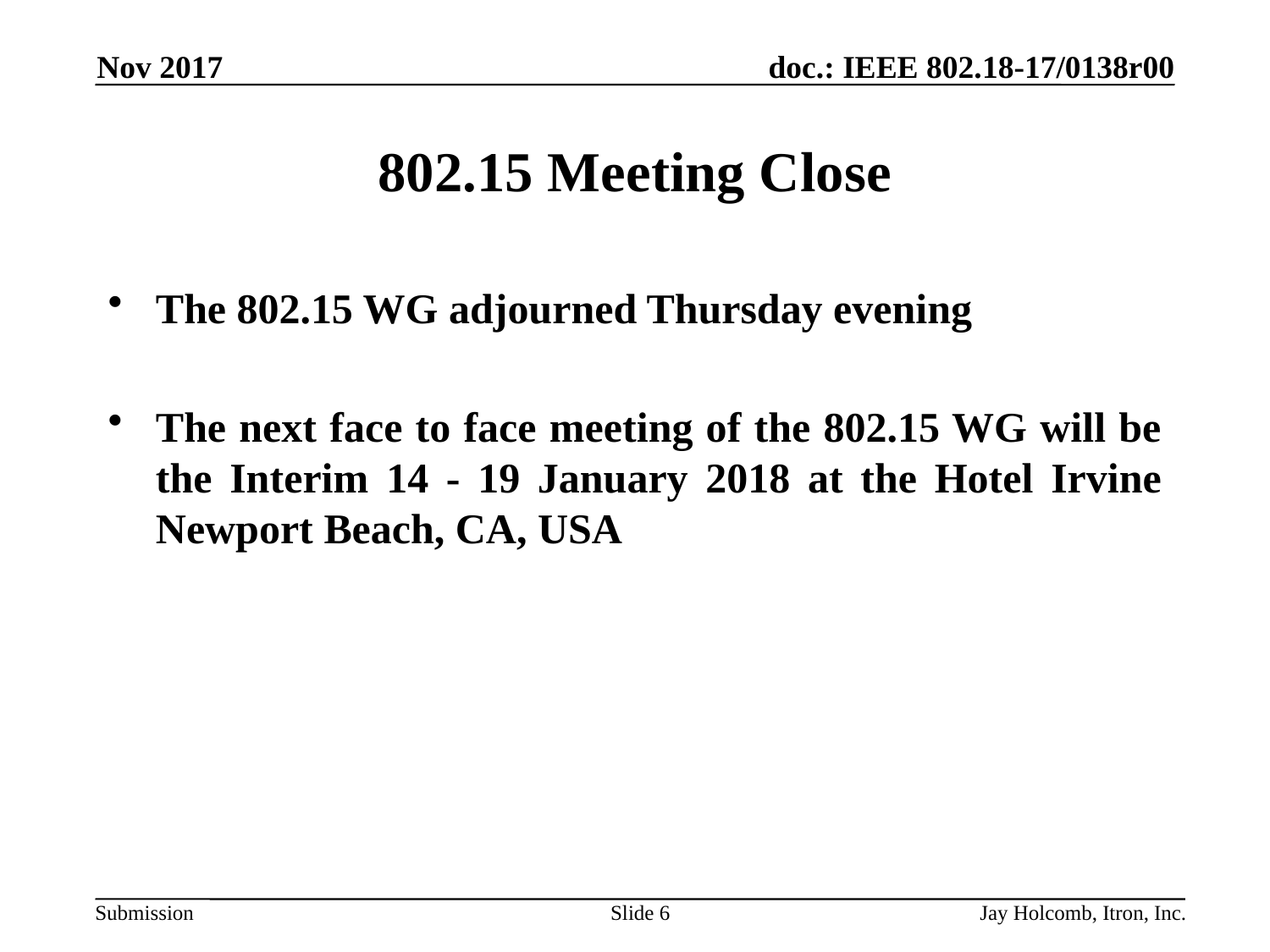

Nov 2017
# 802.15 Meeting Close
The 802.15 WG adjourned Thursday evening

The next face to face meeting of the 802.15 WG will be the Interim 14 - 19 January 2018 at the Hotel Irvine Newport Beach, CA, USA

Slide 6
Jay Holcomb, Itron, Inc.